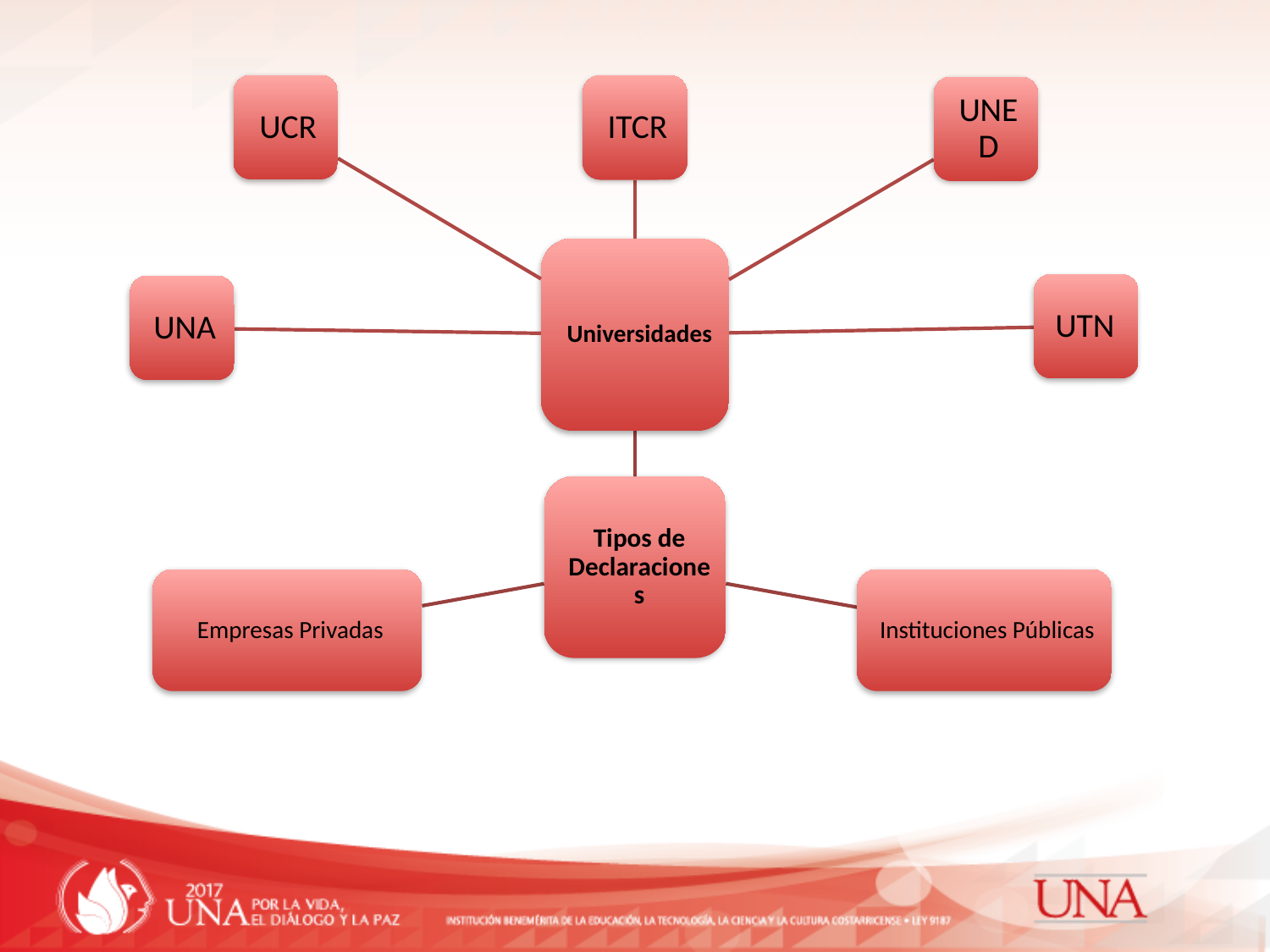

Tipos de Declaraciones
Universidades
UNA
UCR
ITCR
UNED
UTN
Instituciones Públicas
Empresas Privadas